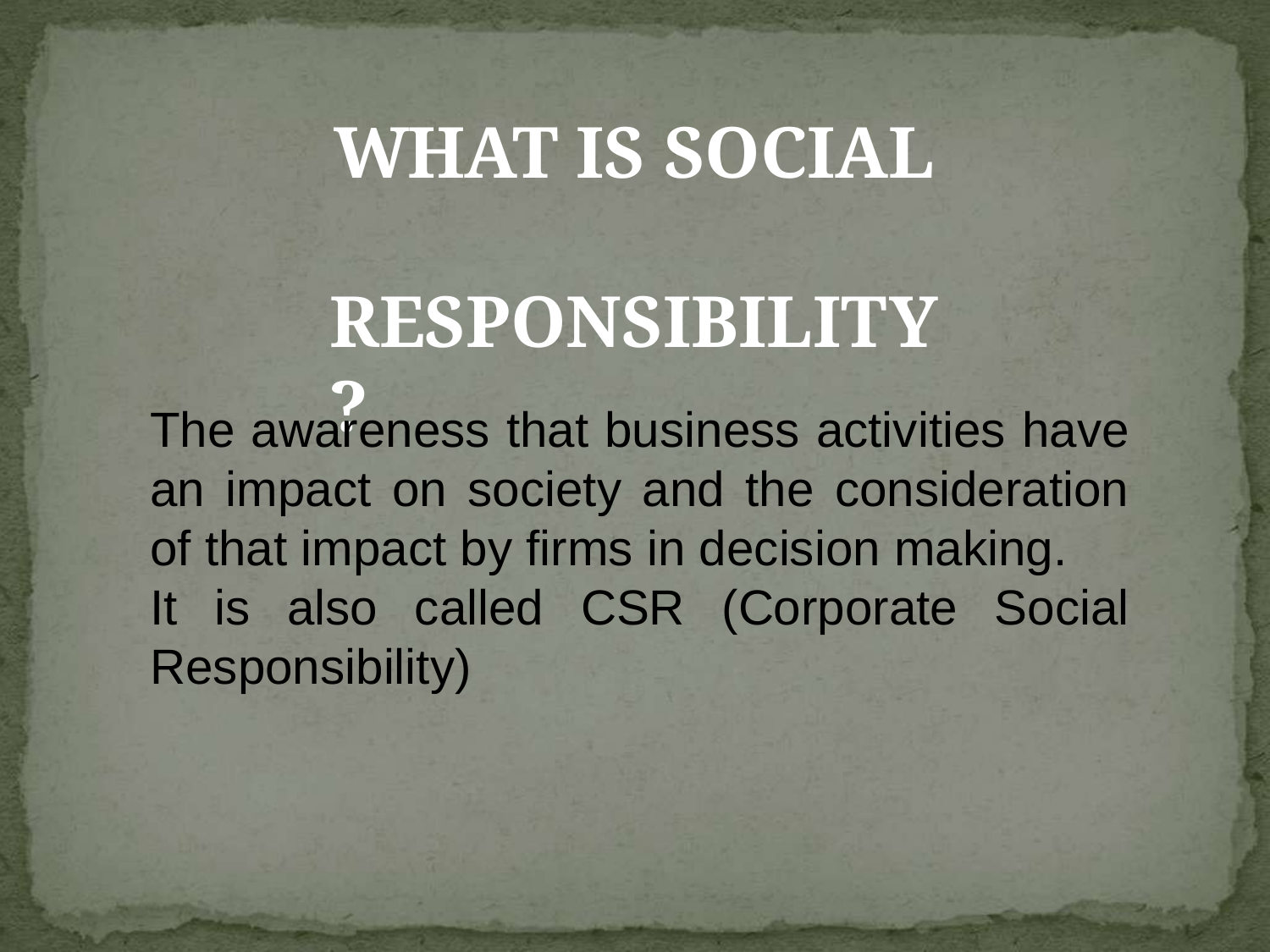

# WHAT IS SOCIAL  RESPONSIBILITY?
The awareness that business activities have an impact on society and the consideration of that impact by firms in decision making.
It is also called CSR (Corporate Social Responsibility)